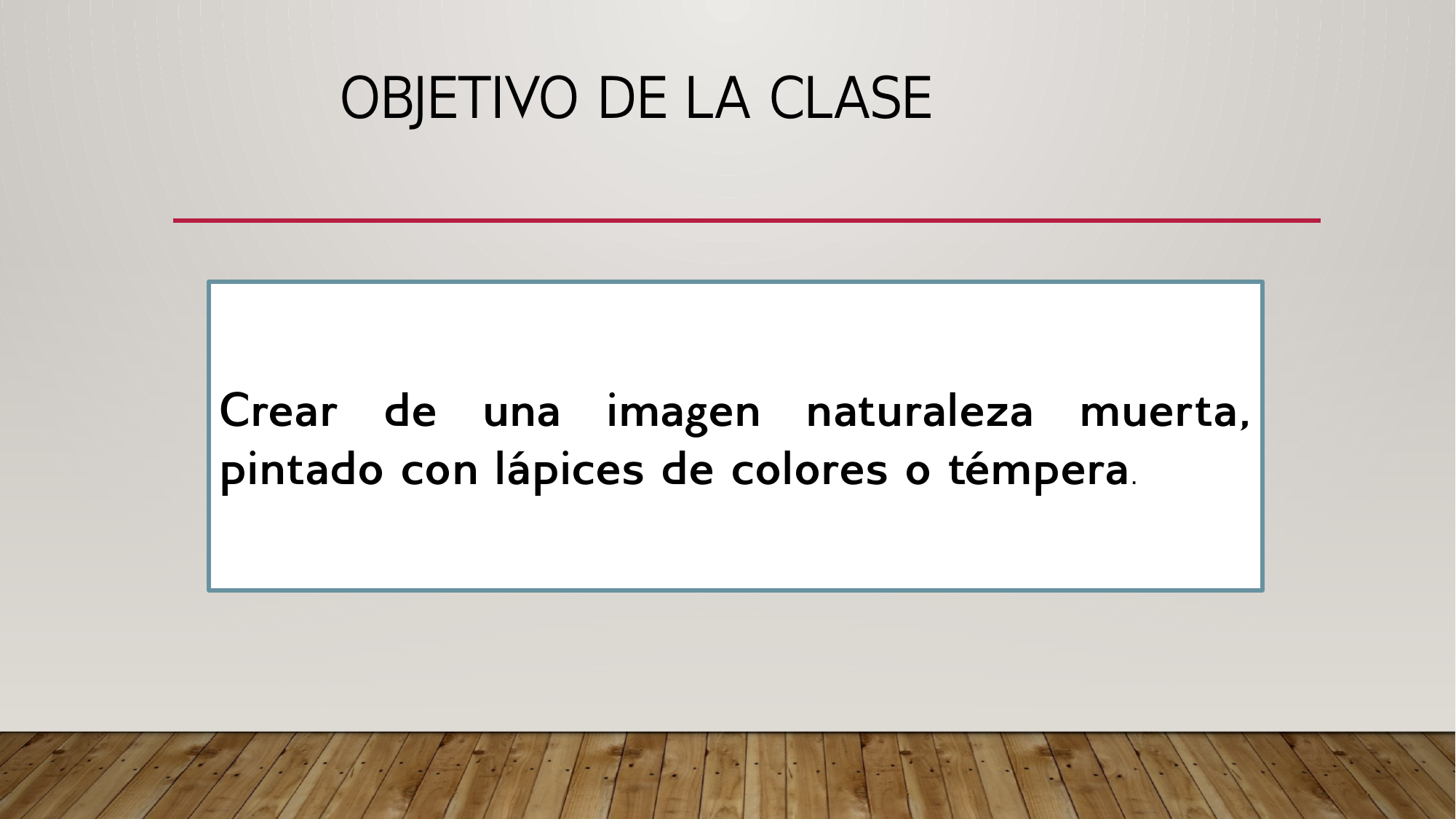

# OBJETIVO DE LA CLASE

Crear de una imagen naturaleza muerta, pintado con lápices de colores o témpera.